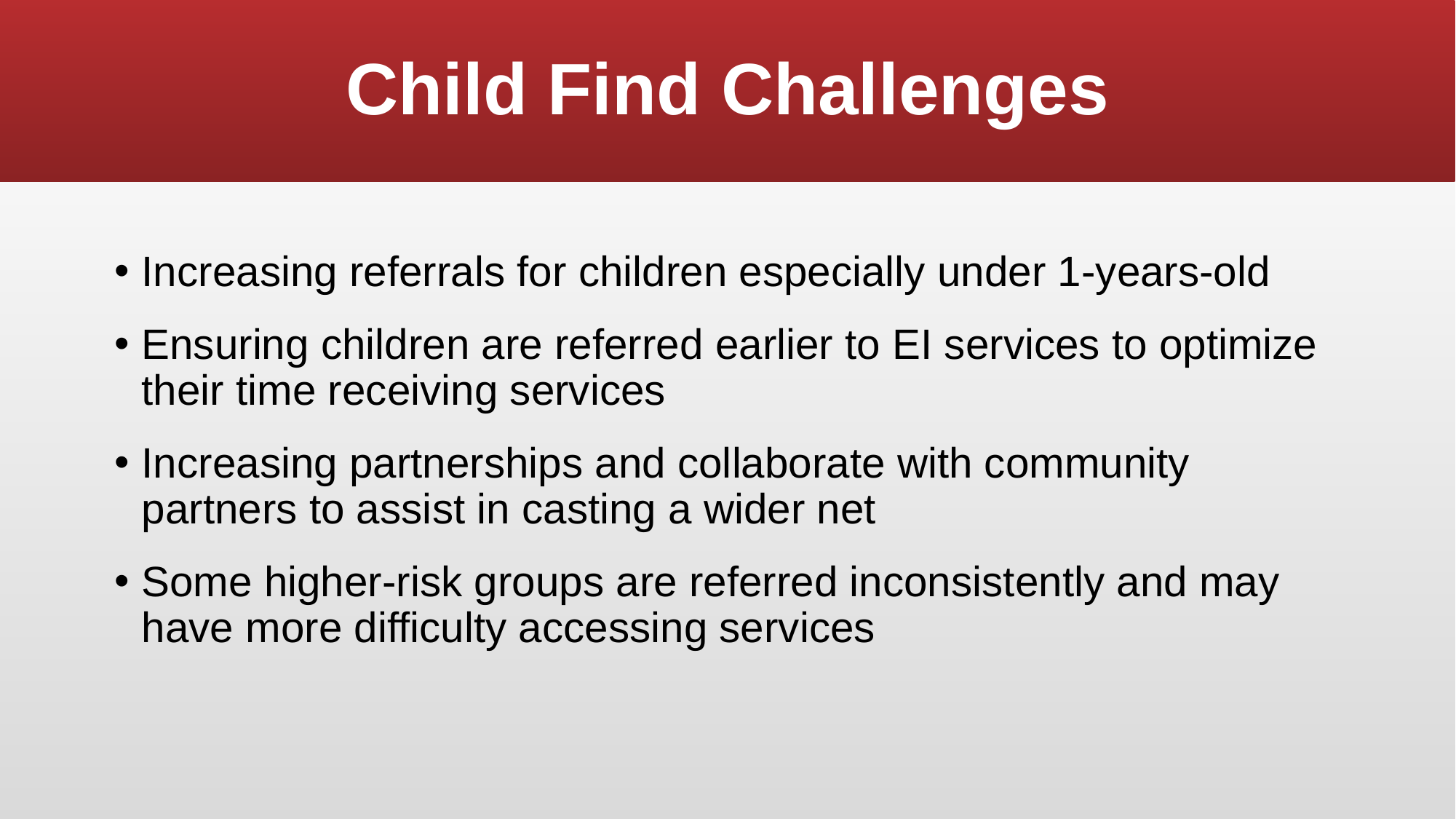

# Child Find Challenges
Increasing referrals for children especially under 1-years-old
Ensuring children are referred earlier to EI services to optimize their time receiving services
Increasing partnerships and collaborate with community partners to assist in casting a wider net
Some higher-risk groups are referred inconsistently and may have more difficulty accessing services